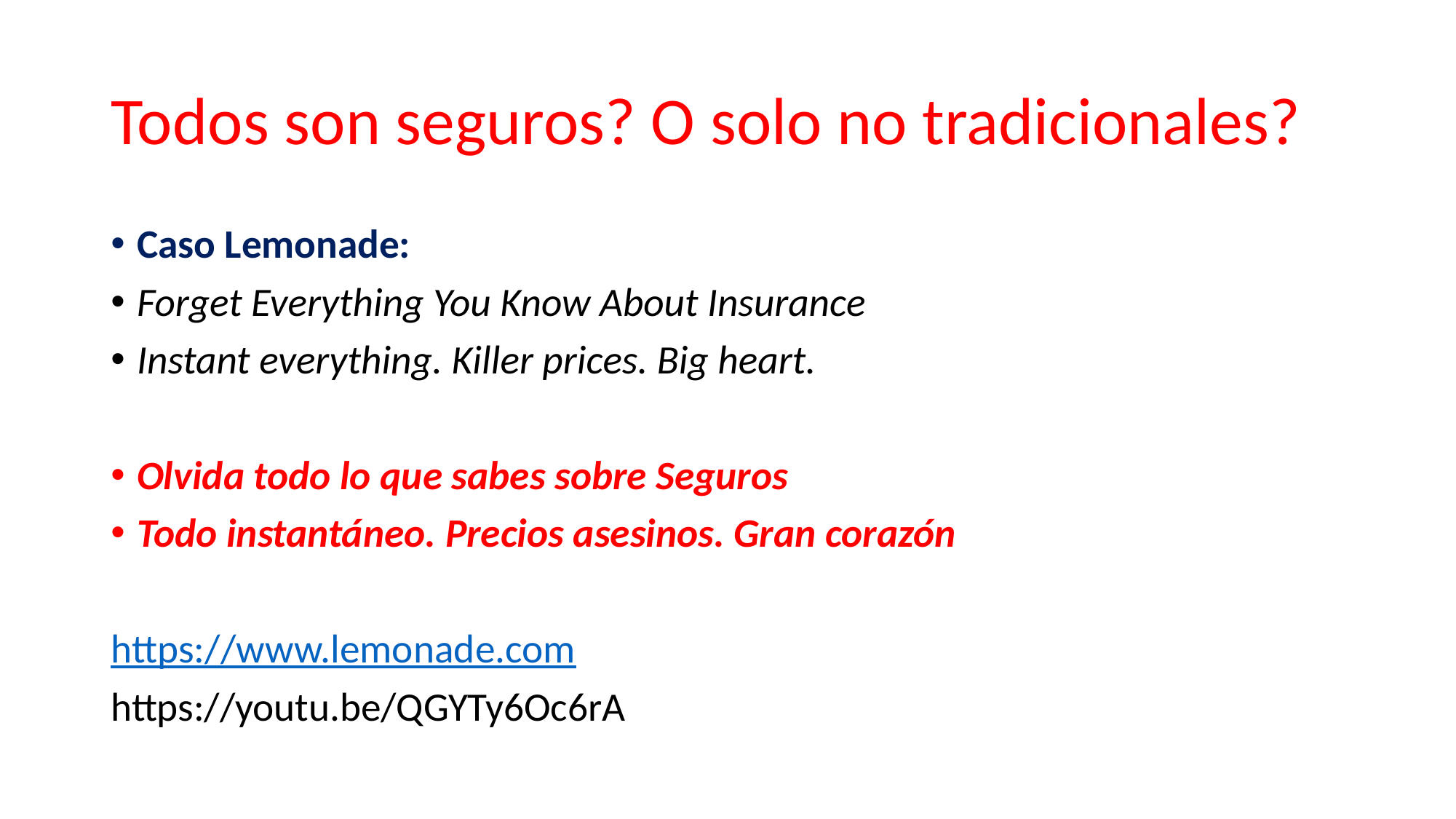

# Todos son seguros? O solo no tradicionales?
Caso Lemonade:
Forget Everything You Know About Insurance
Instant everything. Killer prices. Big heart.

Olvida todo lo que sabes sobre Seguros
Todo instantáneo. Precios asesinos. Gran corazón

https://www.lemonade.com
https://youtu.be/QGYTy6Oc6rA